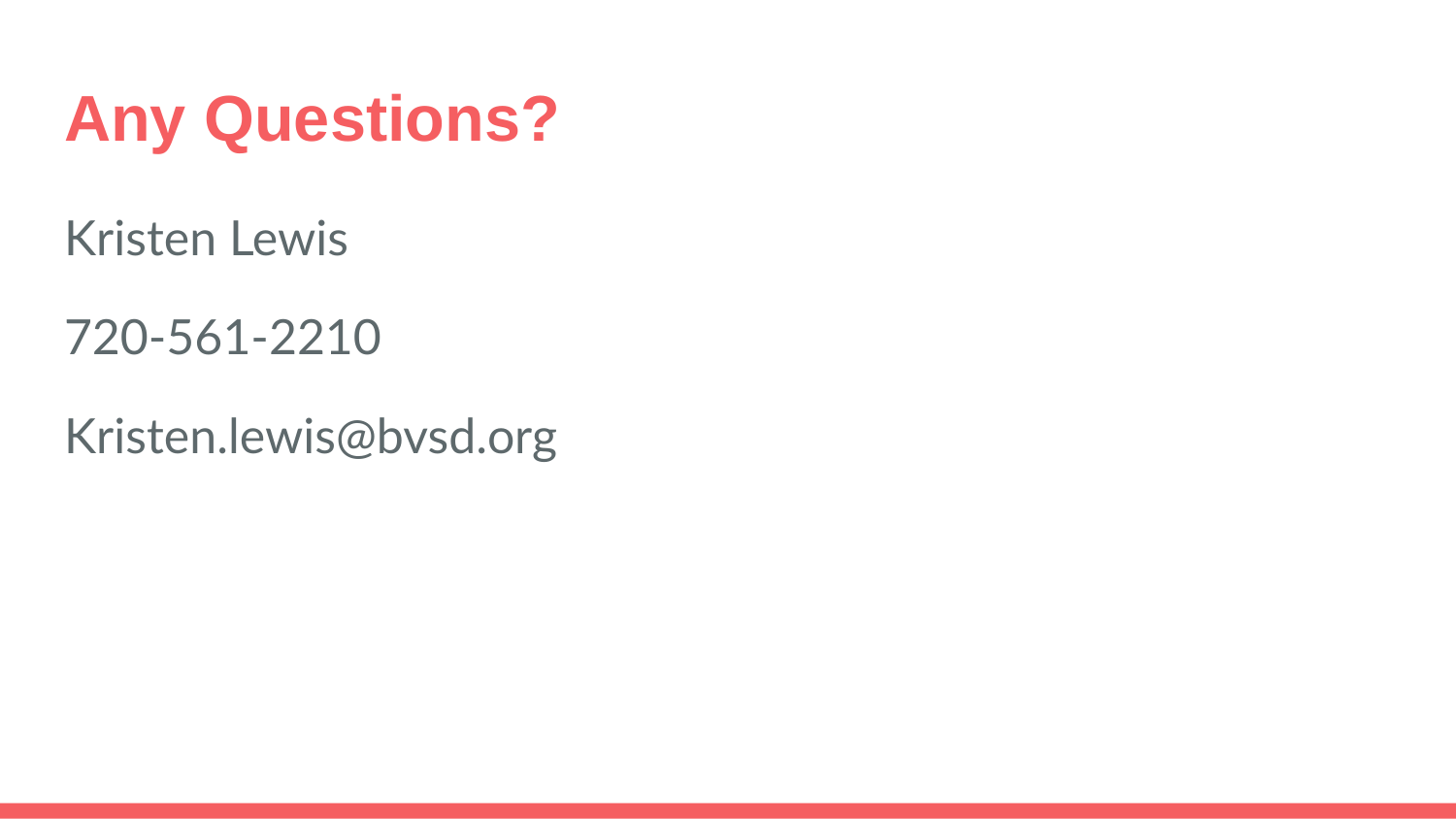

# Any Questions?
Kristen Lewis
720-561-2210
Kristen.lewis@bvsd.org